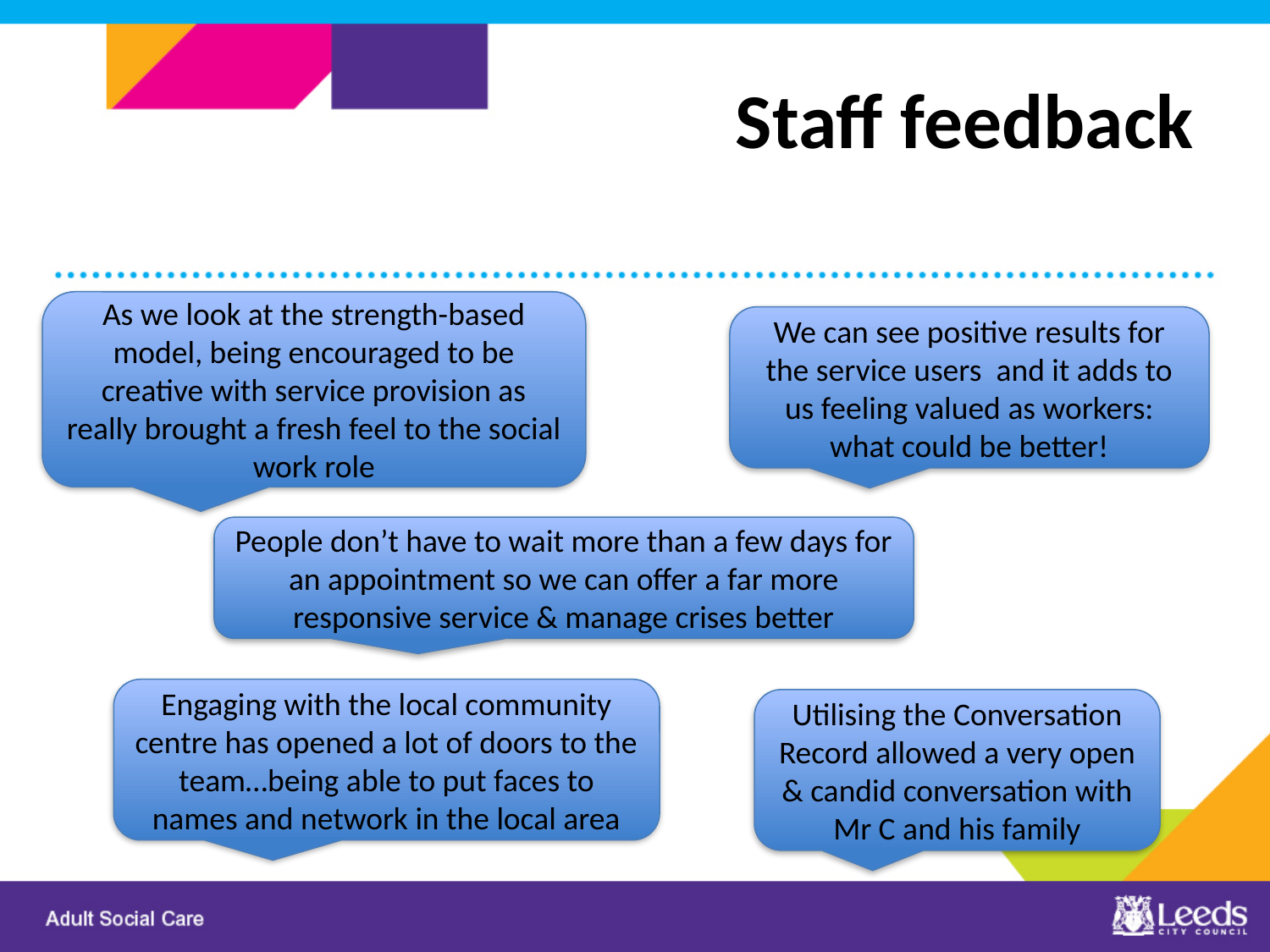

# Staff feedback
As we look at the strength-based model, being encouraged to be creative with service provision as really brought a fresh feel to the social work role

We can see positive results for the service users  and it adds to us feeling valued as workers: what could be better!

People don’t have to wait more than a few days for an appointment so we can offer a far more responsive service & manage crises better
Engaging with the local community centre has opened a lot of doors to the team…being able to put faces to names and network in the local area
Utilising the Conversation Record allowed a very open & candid conversation with Mr C and his family